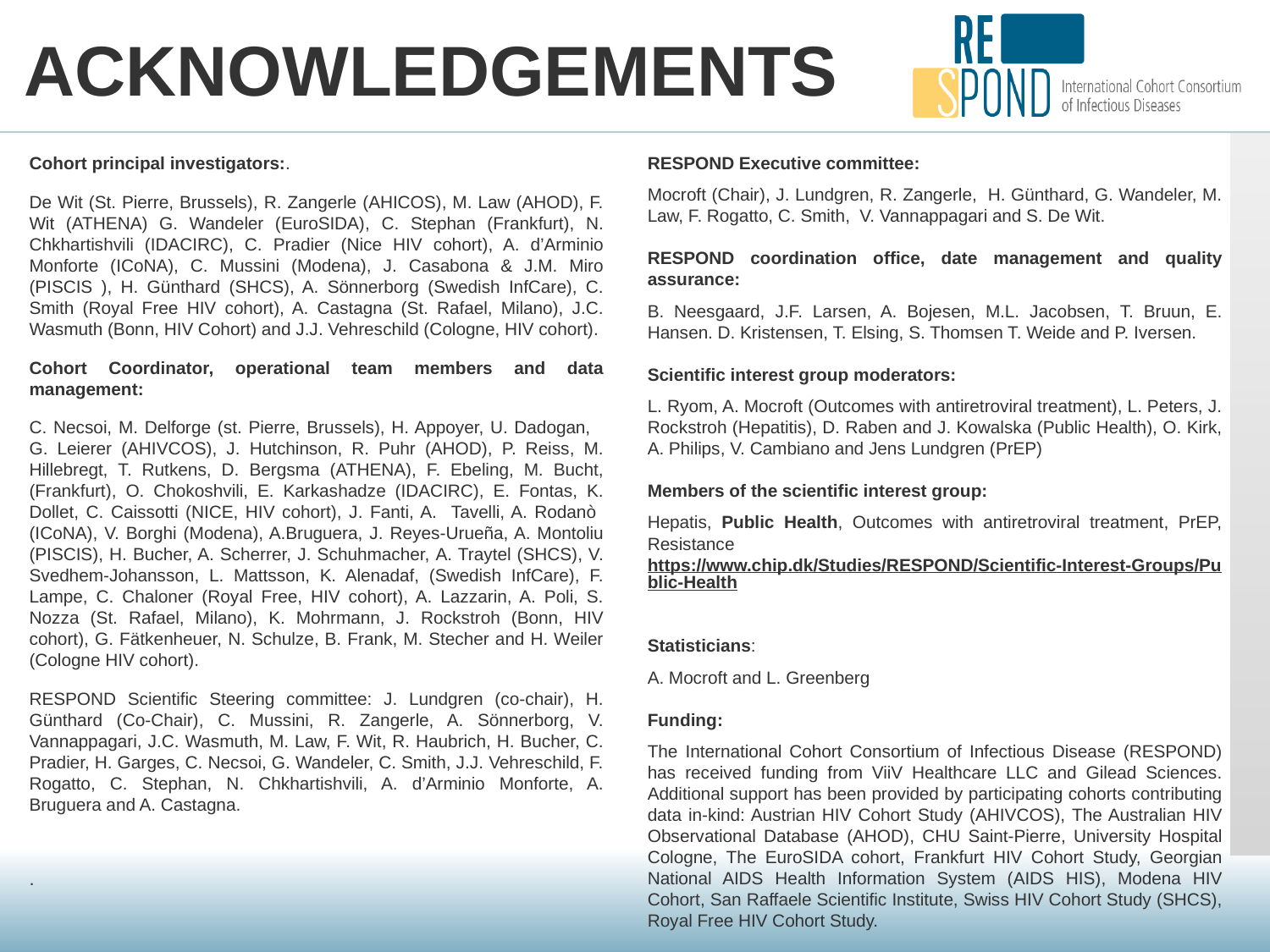

# Acknowledgements
Cohort principal investigators:.
De Wit (St. Pierre, Brussels), R. Zangerle (AHICOS), M. Law (AHOD), F. Wit (ATHENA) G. Wandeler (EuroSIDA), C. Stephan (Frankfurt), N. Chkhartishvili (IDACIRC), C. Pradier (Nice HIV cohort), A. d’Arminio Monforte (ICoNA), C. Mussini (Modena), J. Casabona & J.M. Miro (PISCIS ), H. Günthard (SHCS), A. Sönnerborg (Swedish InfCare), C. Smith (Royal Free HIV cohort), A. Castagna (St. Rafael, Milano), J.C. Wasmuth (Bonn, HIV Cohort) and J.J. Vehreschild (Cologne, HIV cohort).
Cohort Coordinator, operational team members and data management:
C. Necsoi, M. Delforge (st. Pierre, Brussels), H. Appoyer, U. Dadogan,   G. Leierer (AHIVCOS), J. Hutchinson, R. Puhr (AHOD), P. Reiss, M. Hillebregt, T. Rutkens, D. Bergsma (ATHENA), F. Ebeling, M. Bucht, (Frankfurt), O. Chokoshvili, E. Karkashadze (IDACIRC), E. Fontas, K. Dollet, C. Caissotti (NICE, HIV cohort), J. Fanti, A.  Tavelli, A. Rodanò  (ICoNA), V. Borghi (Modena), A.Bruguera, J. Reyes-Urueña, A. Montoliu (PISCIS), H. Bucher, A. Scherrer, J. Schuhmacher, A. Traytel (SHCS), V. Svedhem-Johansson, L. Mattsson, K. Alenadaf, (Swedish InfCare), F. Lampe, C. Chaloner (Royal Free, HIV cohort), A. Lazzarin, A. Poli, S. Nozza (St. Rafael, Milano), K. Mohrmann, J. Rockstroh (Bonn, HIV cohort), G. Fätkenheuer, N. Schulze, B. Frank, M. Stecher and H. Weiler (Cologne HIV cohort).
RESPOND Scientific Steering committee: J. Lundgren (co-chair), H. Günthard (Co-Chair), C. Mussini, R. Zangerle, A. Sönnerborg, V. Vannappagari, J.C. Wasmuth, M. Law, F. Wit, R. Haubrich, H. Bucher, C. Pradier, H. Garges, C. Necsoi, G. Wandeler, C. Smith, J.J. Vehreschild, F. Rogatto, C. Stephan, N. Chkhartishvili, A. d’Arminio Monforte, A. Bruguera and A. Castagna.

.

RESPOND Executive committee:

Mocroft (Chair), J. Lundgren, R. Zangerle,  H. Günthard, G. Wandeler, M. Law, F. Rogatto, C. Smith,  V. Vannappagari and S. De Wit.

RESPOND coordination office, date management and quality assurance:

B. Neesgaard, J.F. Larsen, A. Bojesen, M.L. Jacobsen, T. Bruun, E. Hansen. D. Kristensen, T. Elsing, S. Thomsen T. Weide and P. Iversen.

Scientific interest group moderators:

L. Ryom, A. Mocroft (Outcomes with antiretroviral treatment), L. Peters, J. Rockstroh (Hepatitis), D. Raben and J. Kowalska (Public Health), O. Kirk, A. Philips, V. Cambiano and Jens Lundgren (PrEP)

Members of the scientific interest group:

Hepatis, Public Health, Outcomes with antiretroviral treatment, PrEP, Resistance
https://www.chip.dk/Studies/RESPOND/Scientific-Interest-Groups/Public-Health

Statisticians:

A. Mocroft and L. Greenberg

Funding:

The International Cohort Consortium of Infectious Disease (RESPOND) has received funding from ViiV Healthcare LLC and Gilead Sciences. Additional support has been provided by participating cohorts contributing data in-kind: Austrian HIV Cohort Study (AHIVCOS), The Australian HIV Observational Database (AHOD), CHU Saint-Pierre, University Hospital Cologne, The EuroSIDA cohort, Frankfurt HIV Cohort Study, Georgian National AIDS Health Information System (AIDS HIS), Modena HIV Cohort, San Raffaele Scientific Institute, Swiss HIV Cohort Study (SHCS), Royal Free HIV Cohort Study.